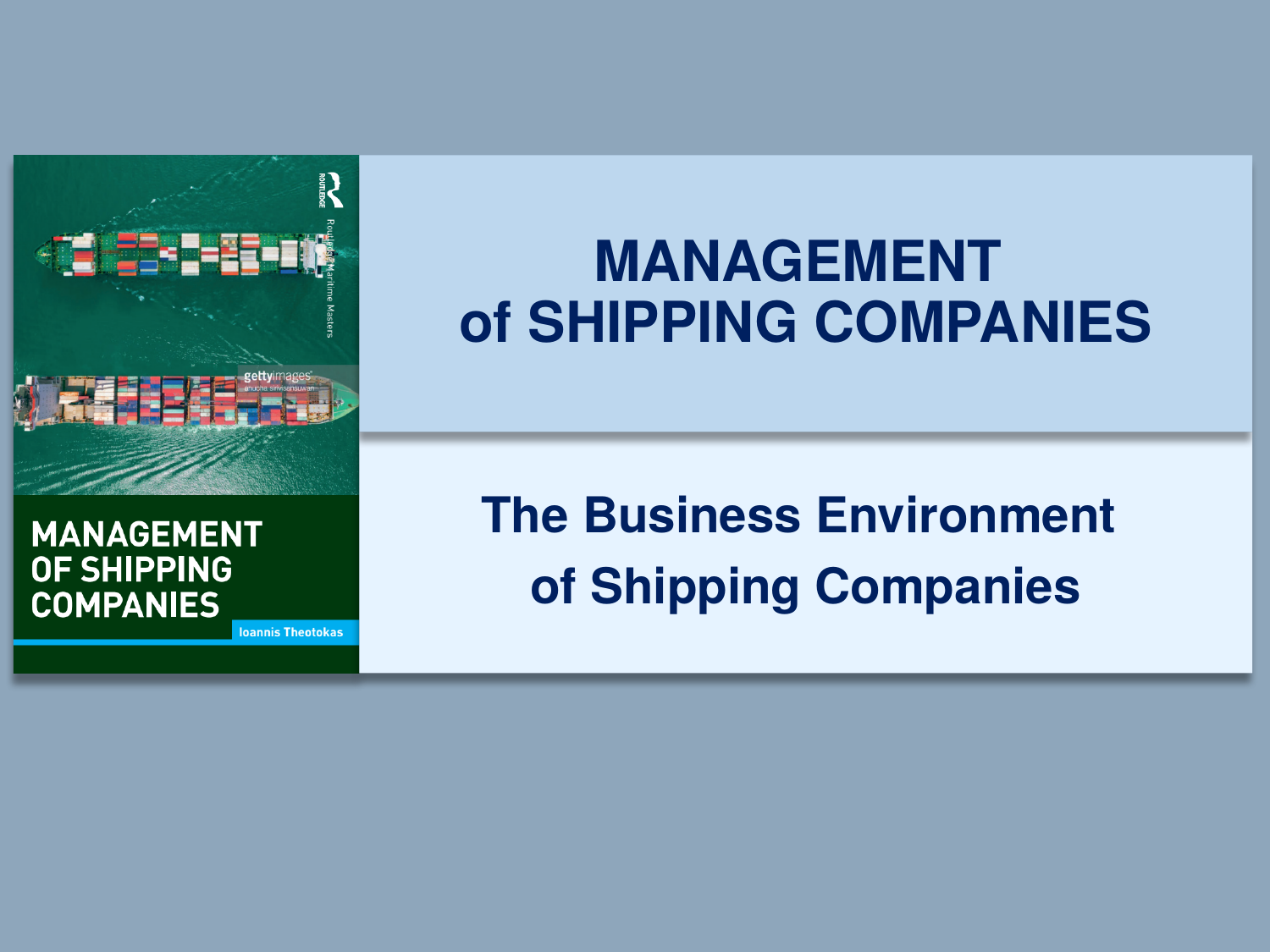

# MANAGEMENT of SHIPPING COMPANIES
The Business Environment
of Shipping Companies